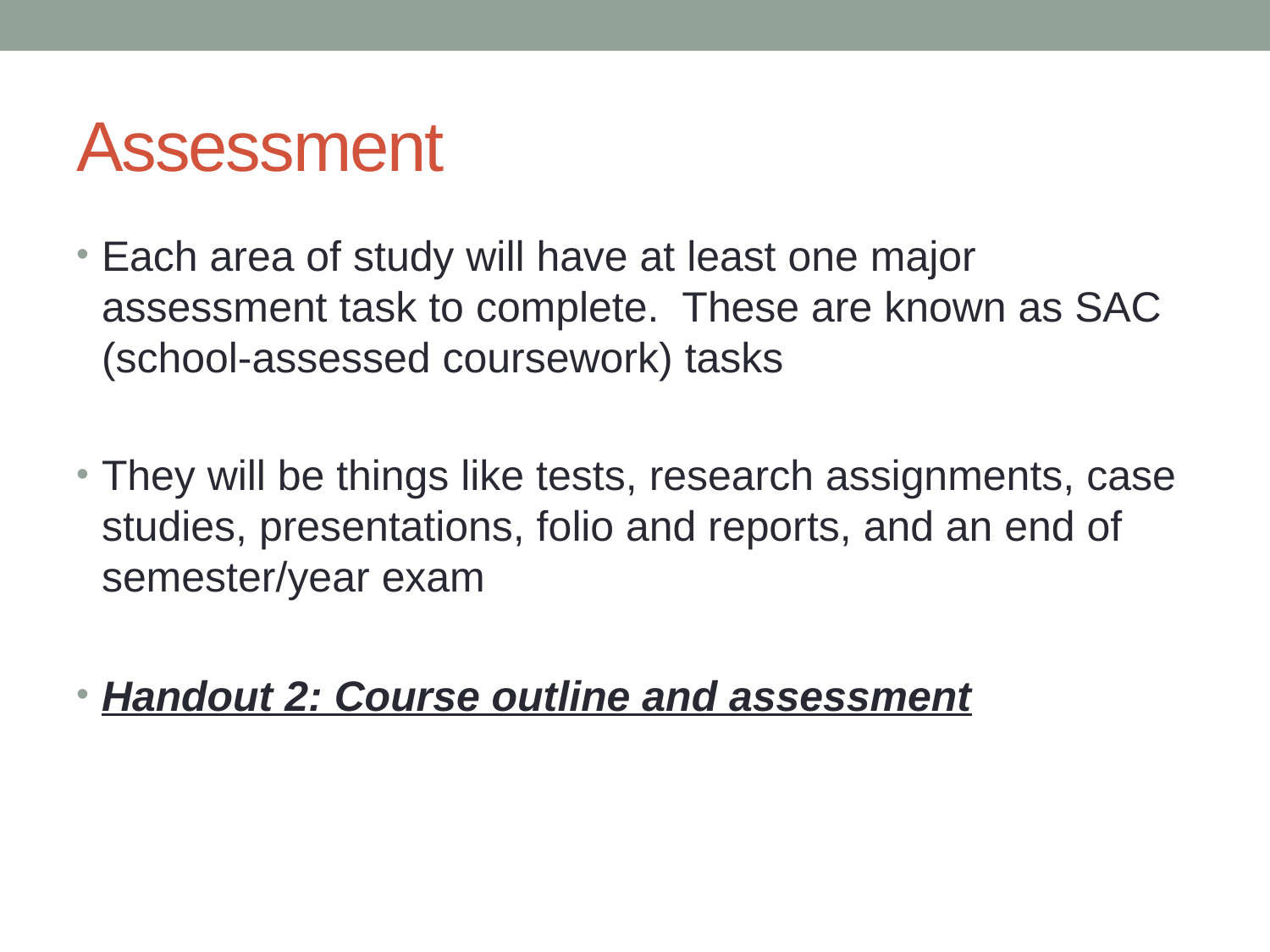

# Assessment
Each area of study will have at least one major assessment task to complete.  These are known as SAC (school-assessed coursework) tasks

They will be things like tests, research assignments, case studies, presentations, folio and reports, and an end of semester/year exam

Handout 2: Course outline and assessment